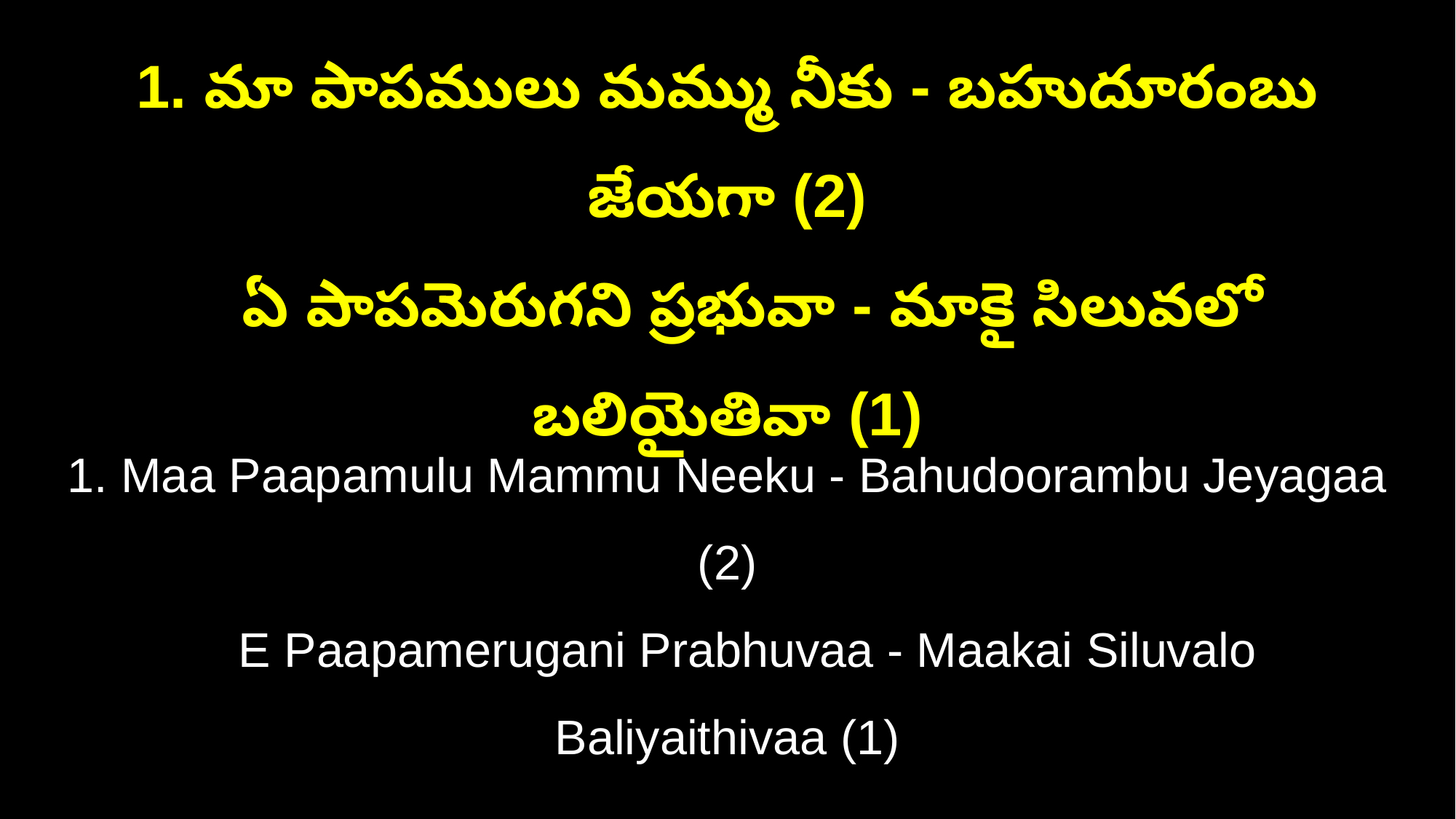

1. మా పాపములు మమ్ము నీకు - బహుదూరంబు జేయగా (2)
   ఏ పాపమెరుగని ప్రభువా - మాకై సిలువలో బలియైతివా (1)
1. Maa Paapamulu Mammu Neeku - Bahudoorambu Jeyagaa (2)
   E Paapamerugani Prabhuvaa - Maakai Siluvalo Baliyaithivaa (1)